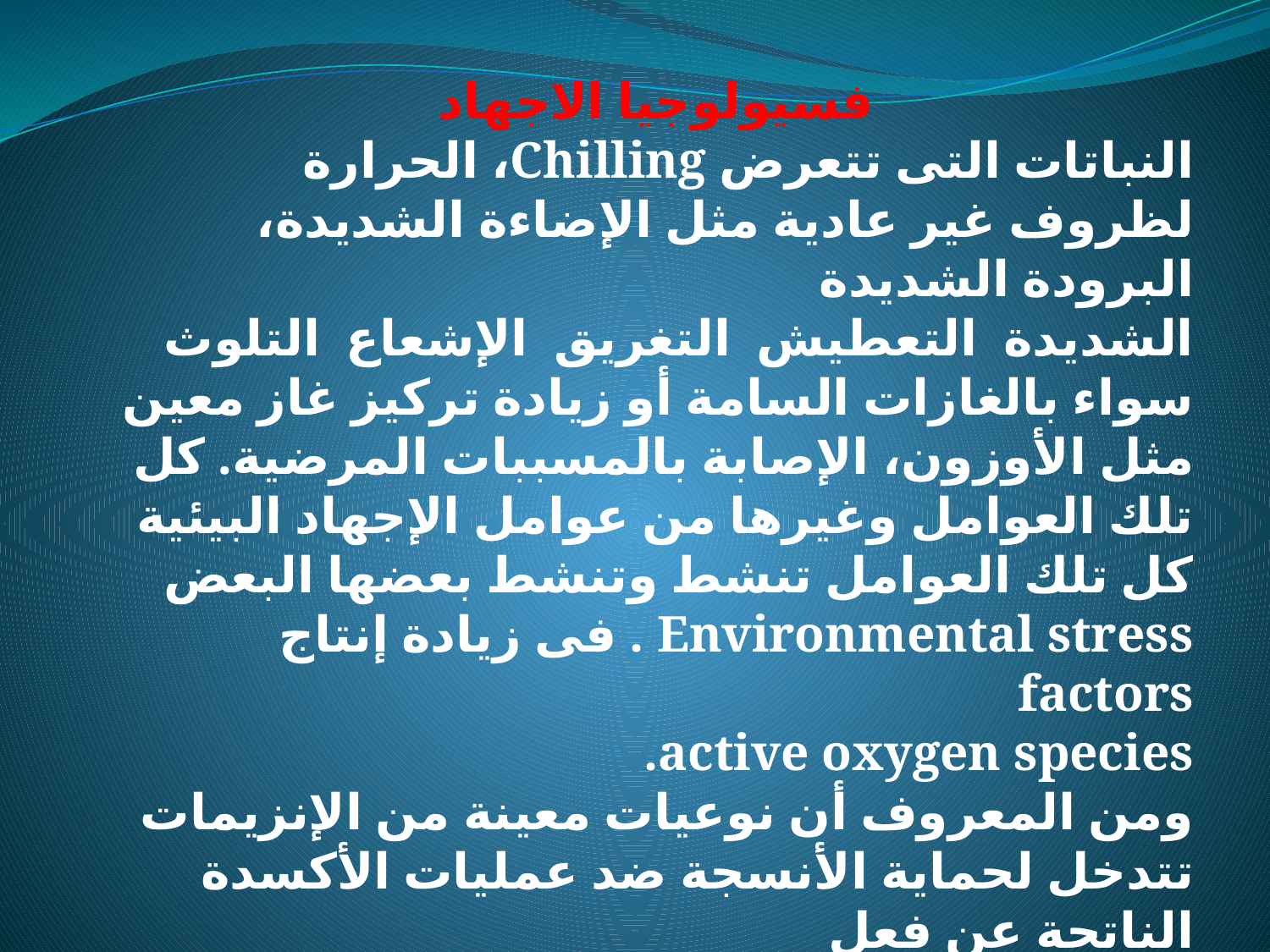

فسيولوجيا الاجهاد
الحرارة ،Chilling النباتات التى تتعرض لظروف غير عادية مثل الإضاءة الشديدة، البرودة الشديدة
الشديدة  التعطيش  التغريق  الإشعاع  التلوث سواء بالغازات السامة أو زيادة تركيز غاز معين
مثل الأوزون، الإصابة بالمسببات المرضية. كل تلك العوامل وغيرها من عوامل الإجهاد البيئية
كل تلك العوامل تنشط وتنشط بعضها البعض فى زيادة إنتاج . Environmental stress factors
.active oxygen species
ومن المعروف أن نوعيات معينة من الإنزيمات تتدخل لحماية الأنسجة ضد عمليات الأكسدة الناتجة عن فعل
.stress والناتجة أصلا تحت ظروف active oxygen species